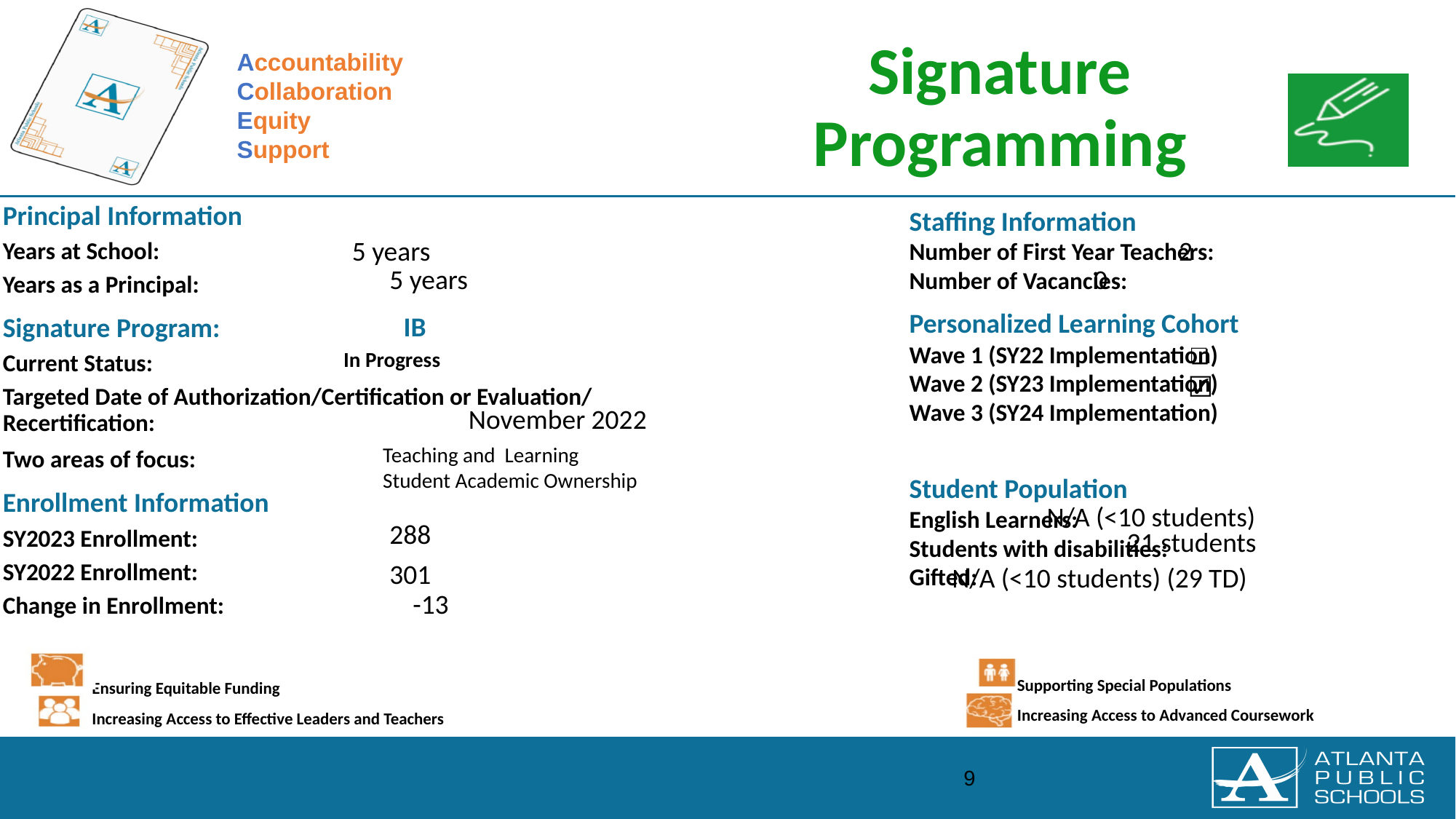

2
5 years
0
5 years
IB

In Progress
November 2022
Teaching and  Learning
Student Academic Ownership
N/A (<10 students)
288
21 students
301
N/A (<10 students) (29 TD)
-13
9